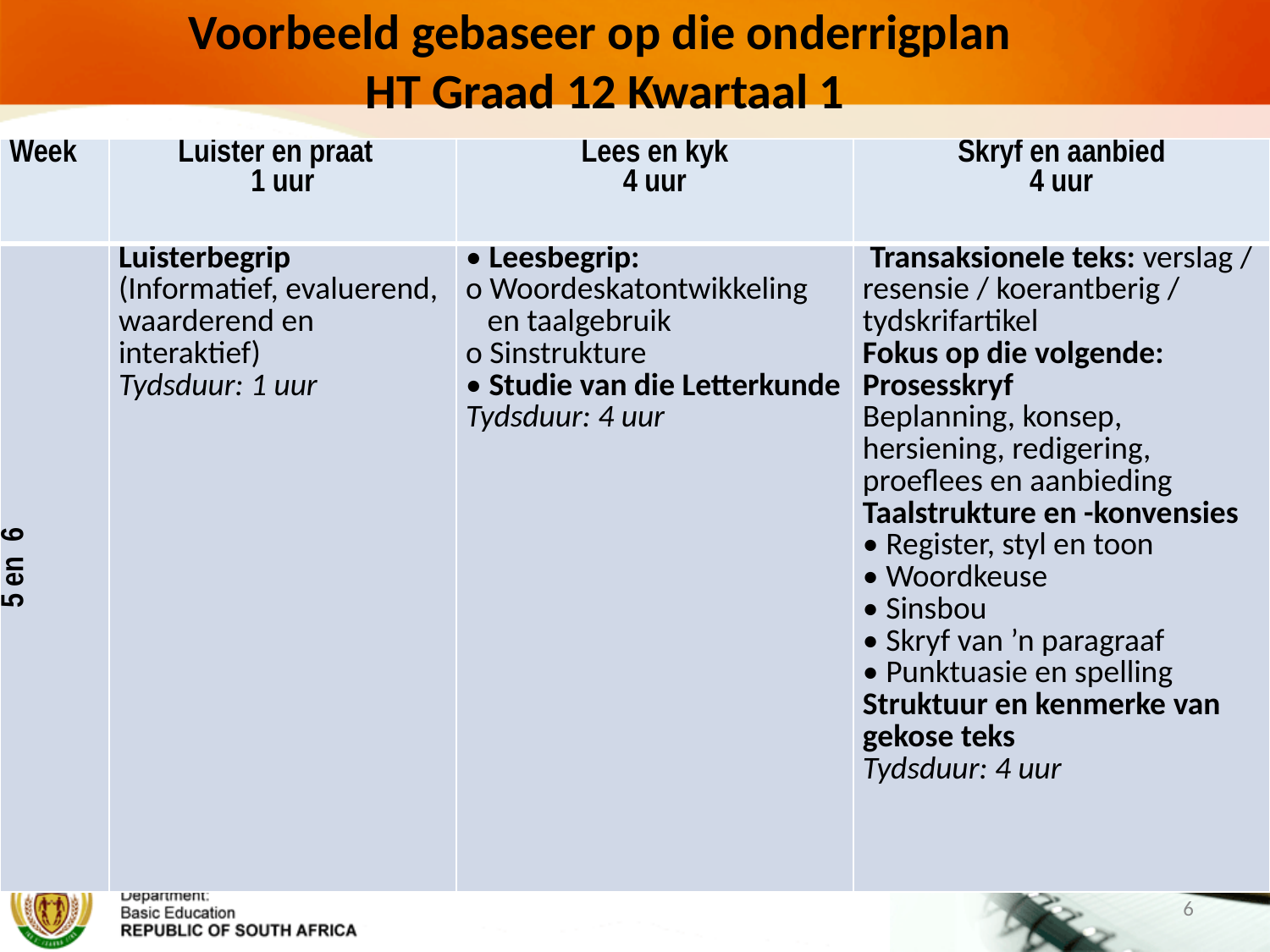

# Voorbeeld gebaseer op die onderrigplan HT Graad 12 Kwartaal 1
| Week | Luister en praat 1 uur | Lees en kyk 4 uur | Skryf en aanbied 4 uur |
| --- | --- | --- | --- |
| 5 en 6 | Luisterbegrip (Informatief, evaluerend, waarderend en interaktief) Tydsduur: 1 uur | • Leesbegrip: o Woordeskatontwikkeling en taalgebruik o Sinstrukture • Studie van die Letterkunde Tydsduur: 4 uur | Transaksionele teks: verslag / resensie / koerantberig / tydskrifartikel Fokus op die volgende: Prosesskryf Beplanning, konsep, hersiening, redigering, proeflees en aanbieding Taalstrukture en -konvensies • Register, styl en toon • Woordkeuse • Sinsbou • Skryf van ’n paragraaf • Punktuasie en spelling Struktuur en kenmerke van gekose teks Tydsduur: 4 uur |

6